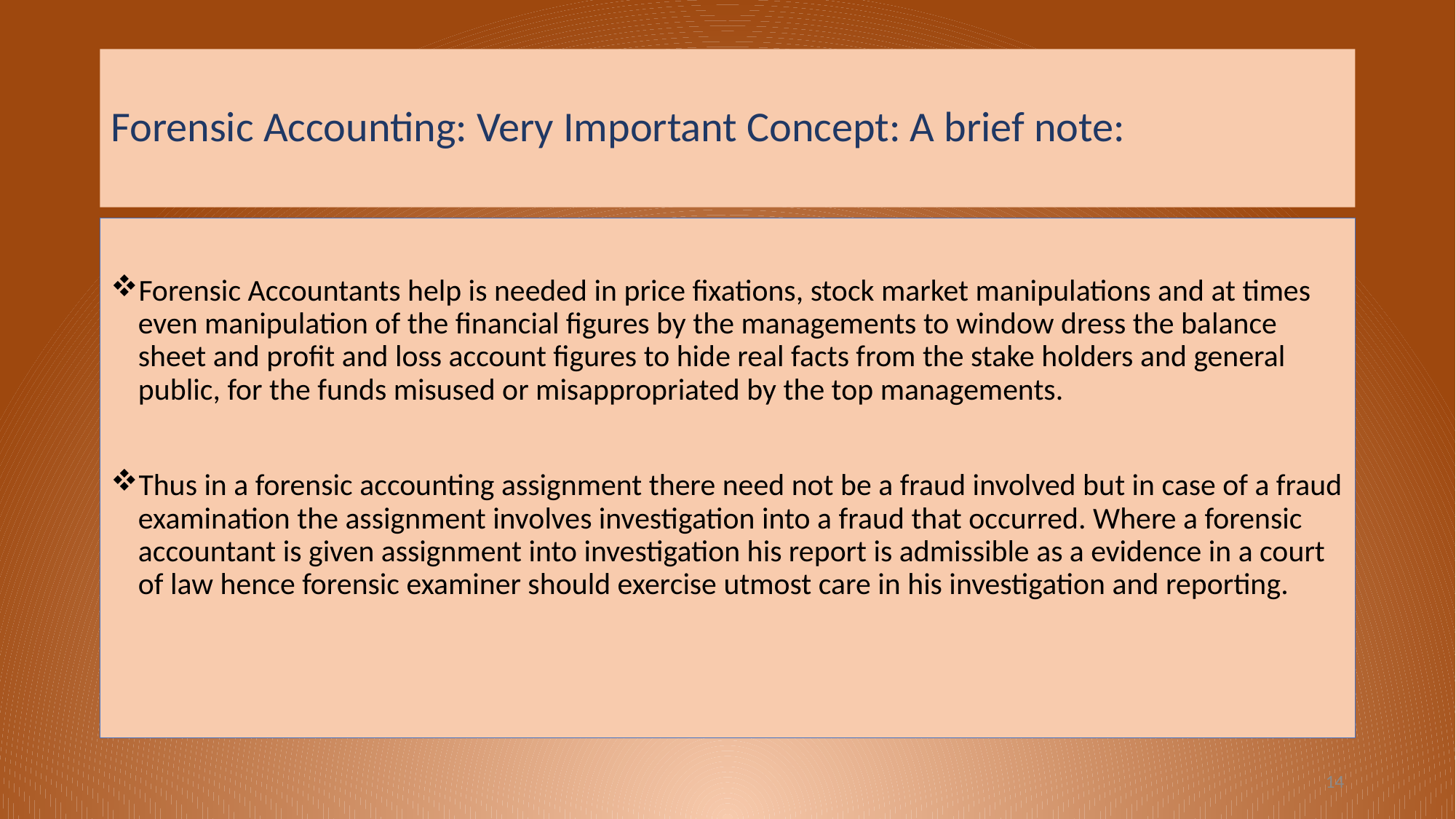

# Forensic Accounting: Very Important Concept: A brief note:

Forensic Accountants help is needed in price fixations, stock market manipulations and at times even manipulation of the financial figures by the managements to window dress the balance sheet and profit and loss account figures to hide real facts from the stake holders and general public, for the funds misused or misappropriated by the top managements.

Thus in a forensic accounting assignment there need not be a fraud involved but in case of a fraud examination the assignment involves investigation into a fraud that occurred. Where a forensic accountant is given assignment into investigation his report is admissible as a evidence in a court of law hence forensic examiner should exercise utmost care in his investigation and reporting.

14